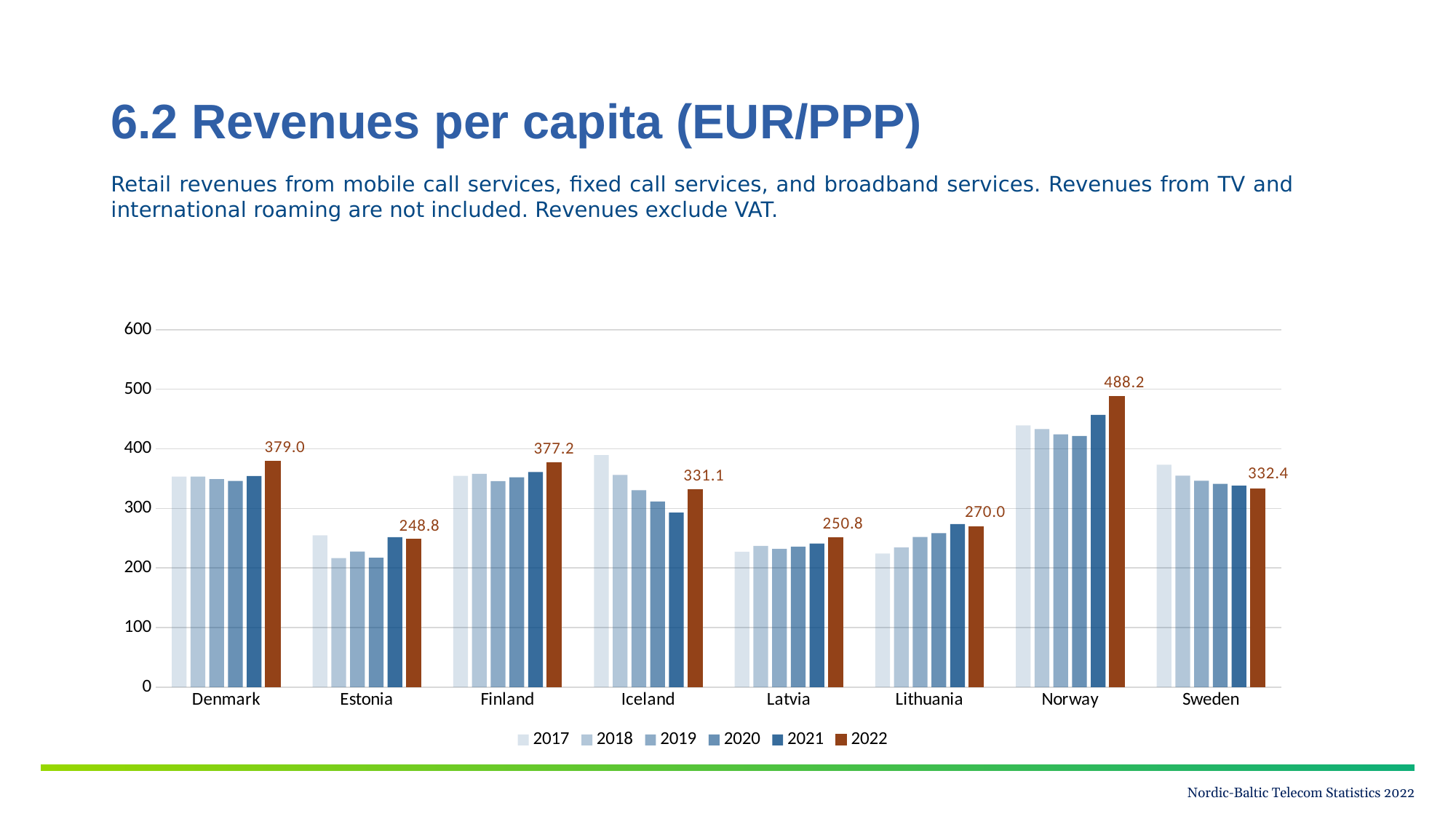

# 6.2 Revenues per capita (EUR/PPP)
Retail revenues from mobile call services, fixed call services, and broadband services. Revenues from TV and international roaming are not included. Revenues exclude VAT.

### Chart

| Category | 2017 | 2018 | 2019 | 2020 | 2021 | 2022 |
|---|---|---|---|---|---|---|
| Denmark | 353.52185207467846 | 353.43672547542997 | 349.0561473660166 | 346.2633690076283 | 354.4992526464357 | 379.04923622065155 |
| Estonia | 254.75527476585964 | 216.673678509425 | 227.67069053106738 | 217.21797785404956 | 251.87647308317398 | 248.78958807040294 |
| Finland | 354.61224853488915 | 357.97041803884383 | 345.9490655994712 | 352.3832421084948 | 361.1567448675138 | 377.2036996727302 |
| Iceland | 389.6420338465179 | 356.1279140593656 | 330.47933042287093 | 311.582015021859 | 293.0365691356453 | 331.0626486254251 |
| Latvia | 227.16025150302588 | 237.161517352209 | 232.31237232172293 | 235.7958008178918 | 240.93175505978476 | 250.76882927215206 |
| Lithuania | 224.23323030889384 | 234.72938209371736 | 252.1471574720396 | 258.4100055995259 | 273.72579274317985 | 269.9675619613415 |
| Norway | 439.27260422994806 | 433.05871945310264 | 424.46679599947885 | 421.4898515020411 | 456.92433305374107 | 488.22073400459703 |
| Sweden | 373.41779857331665 | 355.08189534348566 | 346.5766373934289 | 341.26421225298947 | 338.24519375112874 | 332.4301000457135 |